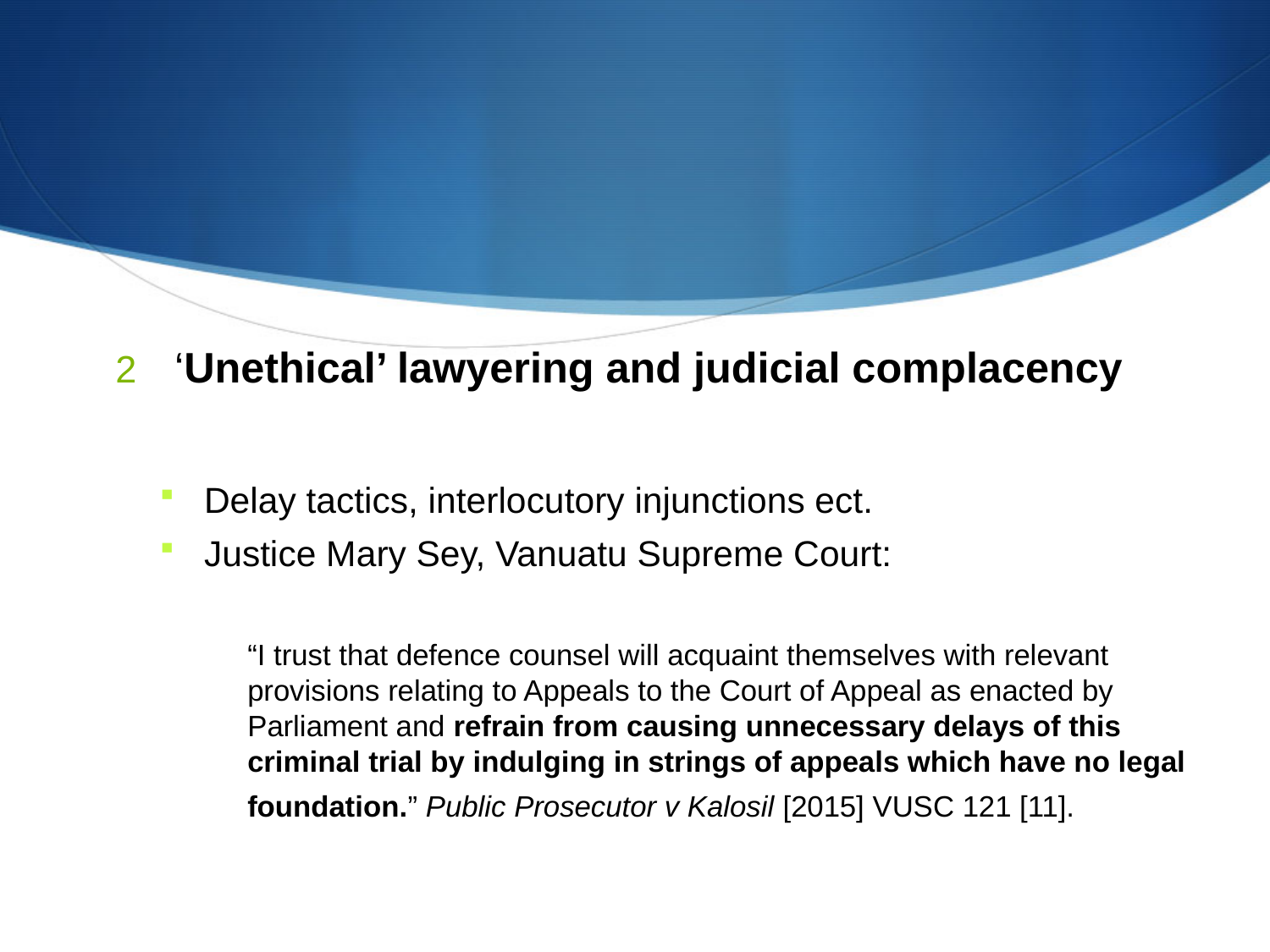

#
‘Unethical’ lawyering and judicial complacency

Delay tactics, interlocutory injunctions ect.
Justice Mary Sey, Vanuatu Supreme Court:

“I trust that defence counsel will acquaint themselves with relevant provisions relating to Appeals to the Court of Appeal as enacted by Parliament and refrain from causing unnecessary delays of this criminal trial by indulging in strings of appeals which have no legal foundation.” Public Prosecutor v Kalosil [2015] VUSC 121 [11].